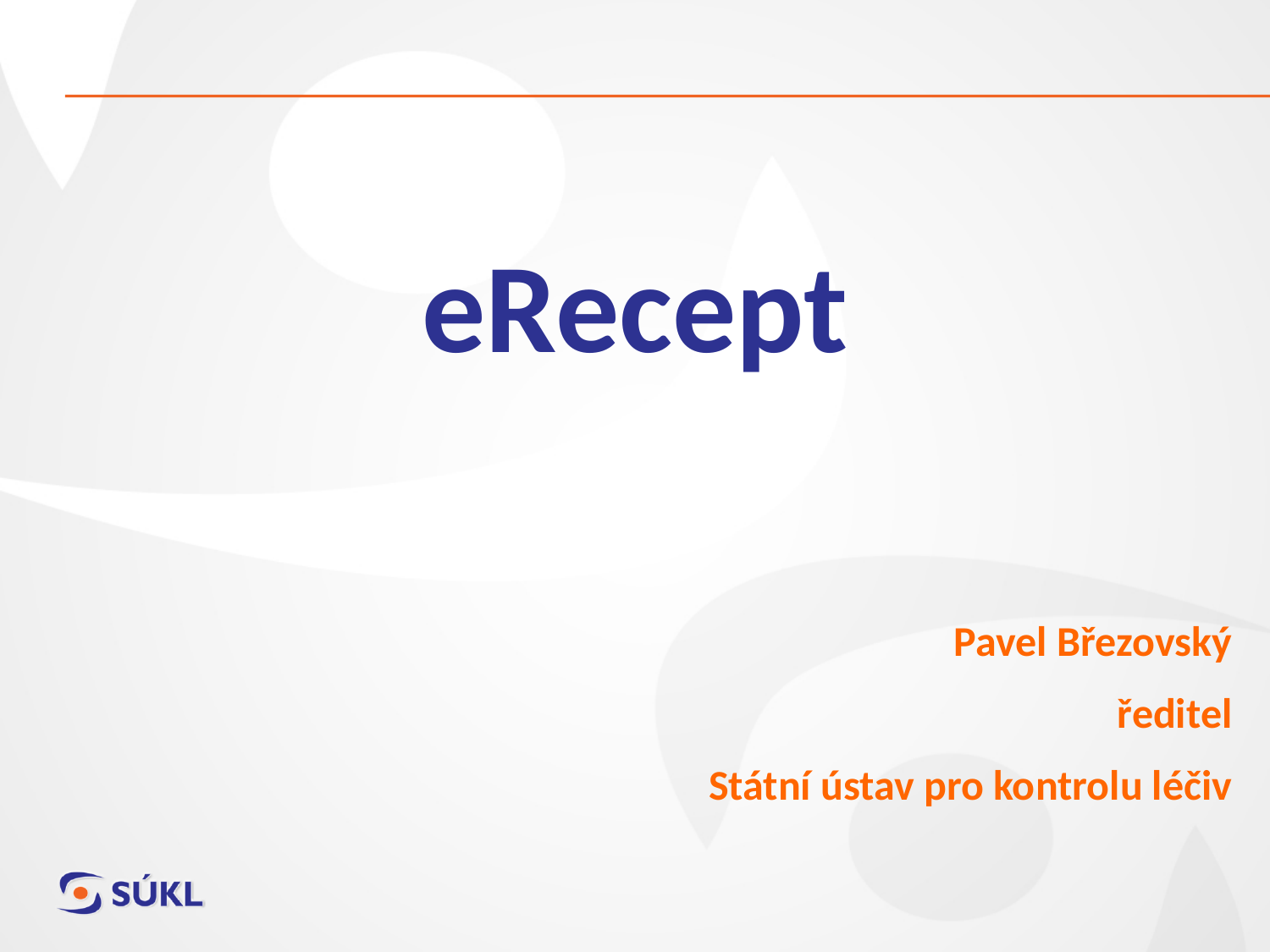

# eRecept

Pavel Březovský
ředitel
Státní ústav pro kontrolu léčiv